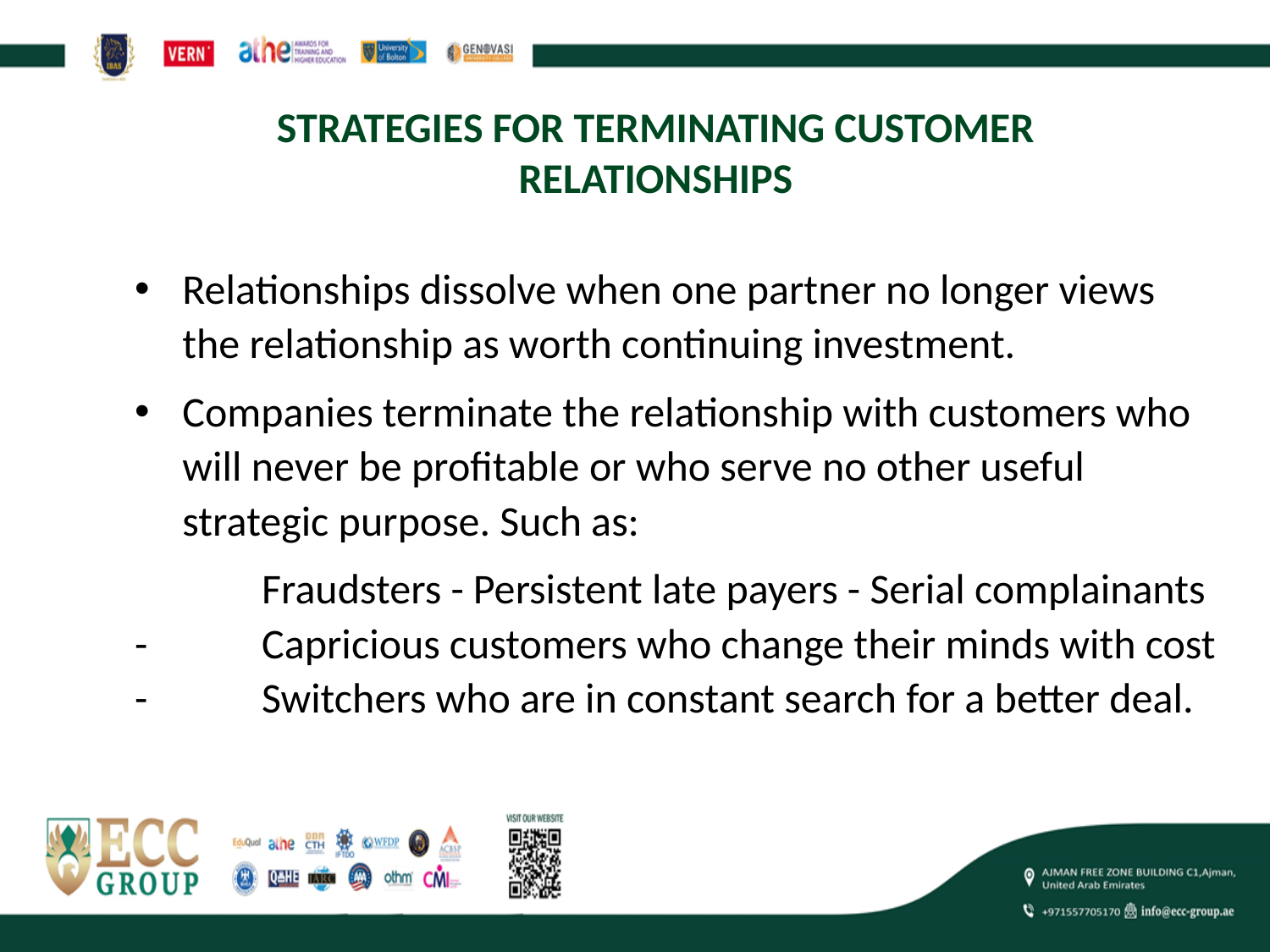

# STRATEGIES FOR TERMINATING CUSTOMER RELATIONSHIPS
Relationships dissolve when one partner no longer views the relationship as worth continuing investment.
Companies terminate the relationship with customers who will never be profitable or who serve no other useful strategic purpose. Such as:
	Fraudsters - Persistent late payers - Serial complainants - 	Capricious customers who change their minds with cost - 	Switchers who are in constant search for a better deal.